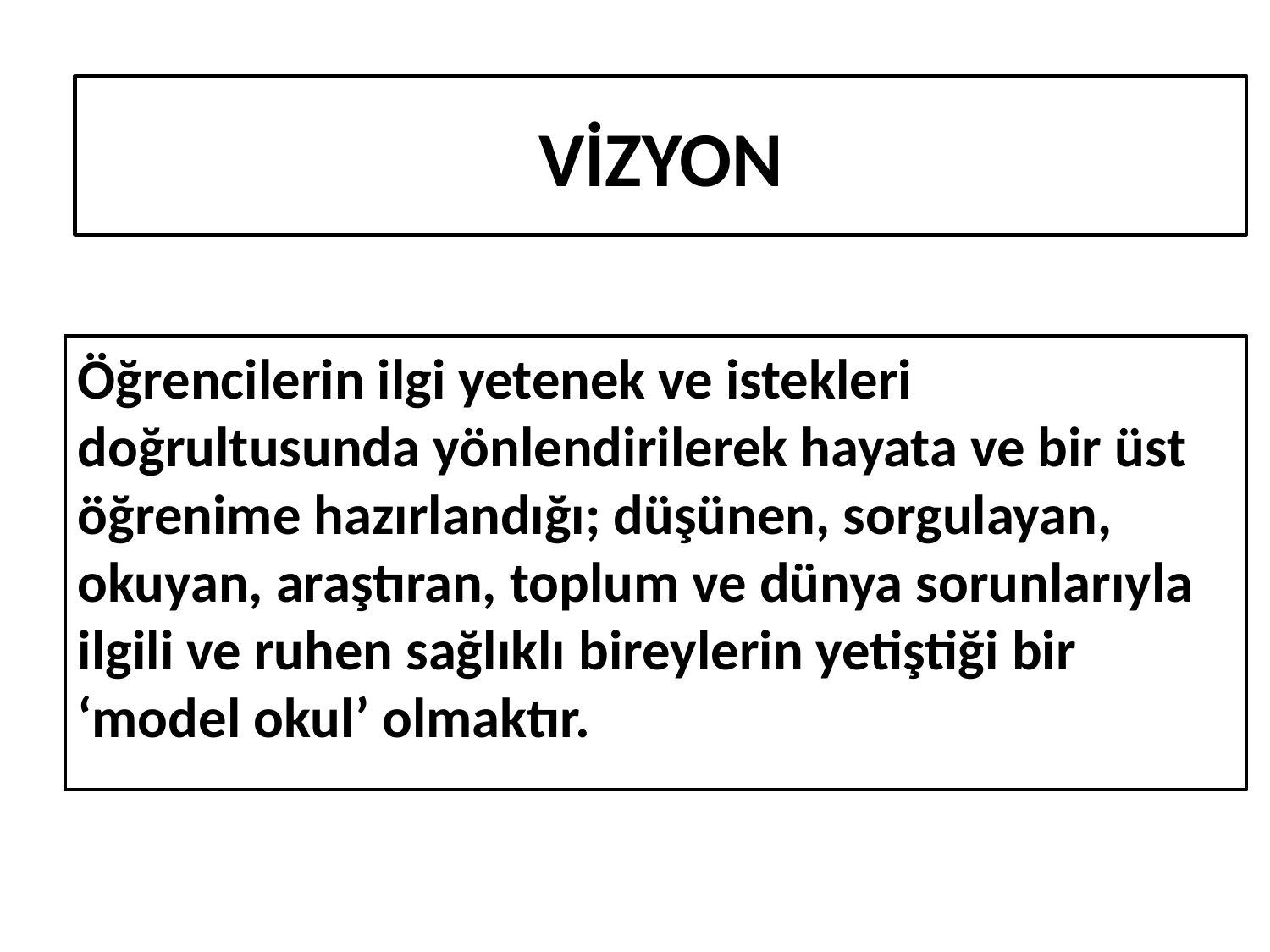

# VİZYON
Öğrencilerin ilgi yetenek ve istekleri doğrultusunda yönlendirilerek hayata ve bir üst öğrenime hazırlandığı; düşünen, sorgulayan, okuyan, araştıran, toplum ve dünya sorunlarıyla ilgili ve ruhen sağlıklı bireylerin yetiştiği bir ‘model okul’ olmaktır.